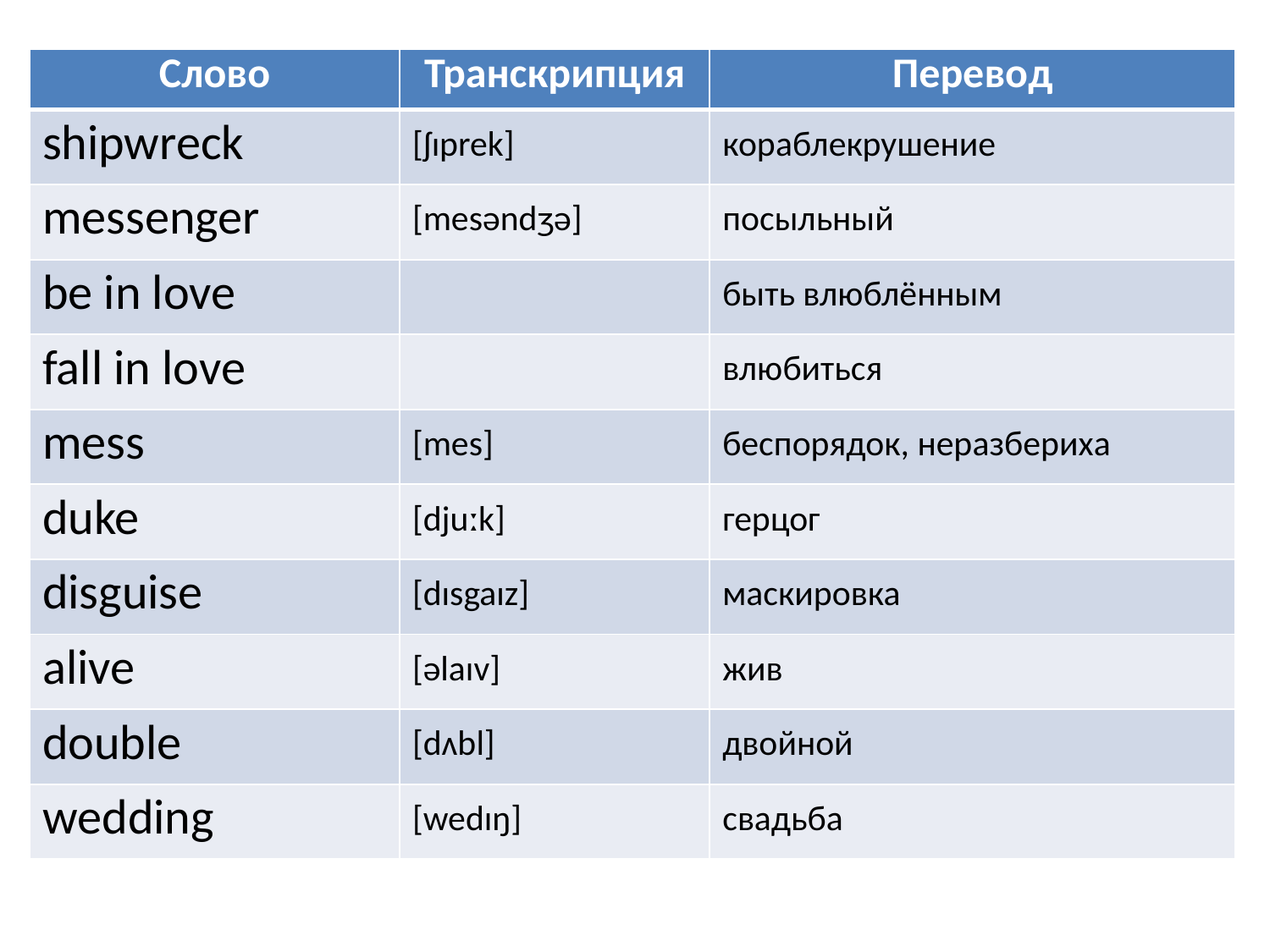

| Слово | Транскрипция | Перевод |
| --- | --- | --- |
| shipwreck | [ʃɪprek] | кораблекрушение |
| messenger | [mesəndʒə] | посыльный |
| be in love |  | быть влюблённым |
| fall in love |  | влюбиться |
| mess | [mes] | беспорядок, неразбериха |
| duke | [djuːk] | герцог |
| disguise | [dɪsgaɪz] | маскировка |
| alive | [əlaɪv] | жив |
| double | [dʌbl] | двойной |
| wedding | [wedɪŋ] | свадьба |